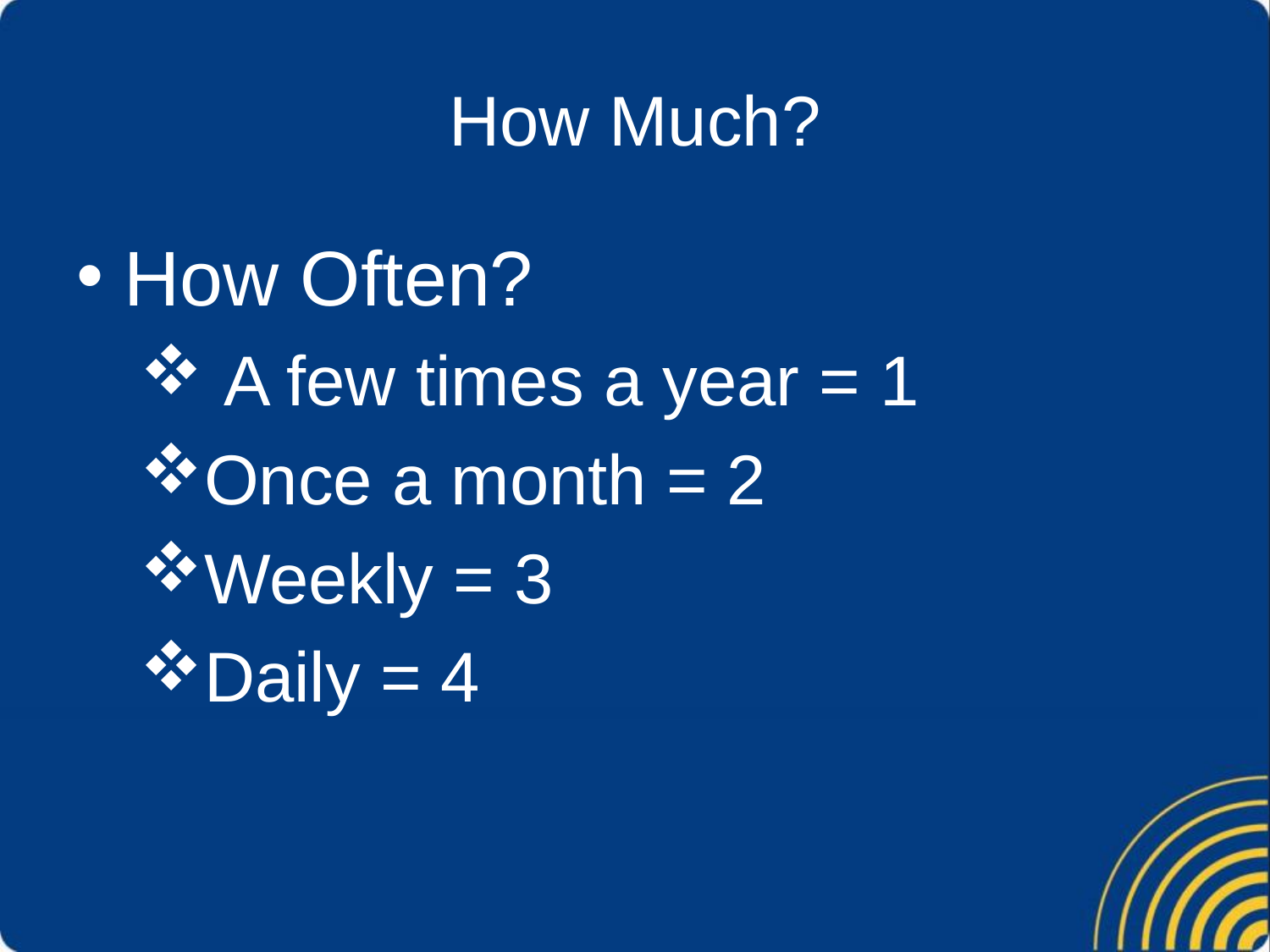

# How Much?
How Often?
 A few times a year = 1
Once a month = 2
Weekly = 3
Daily = 4